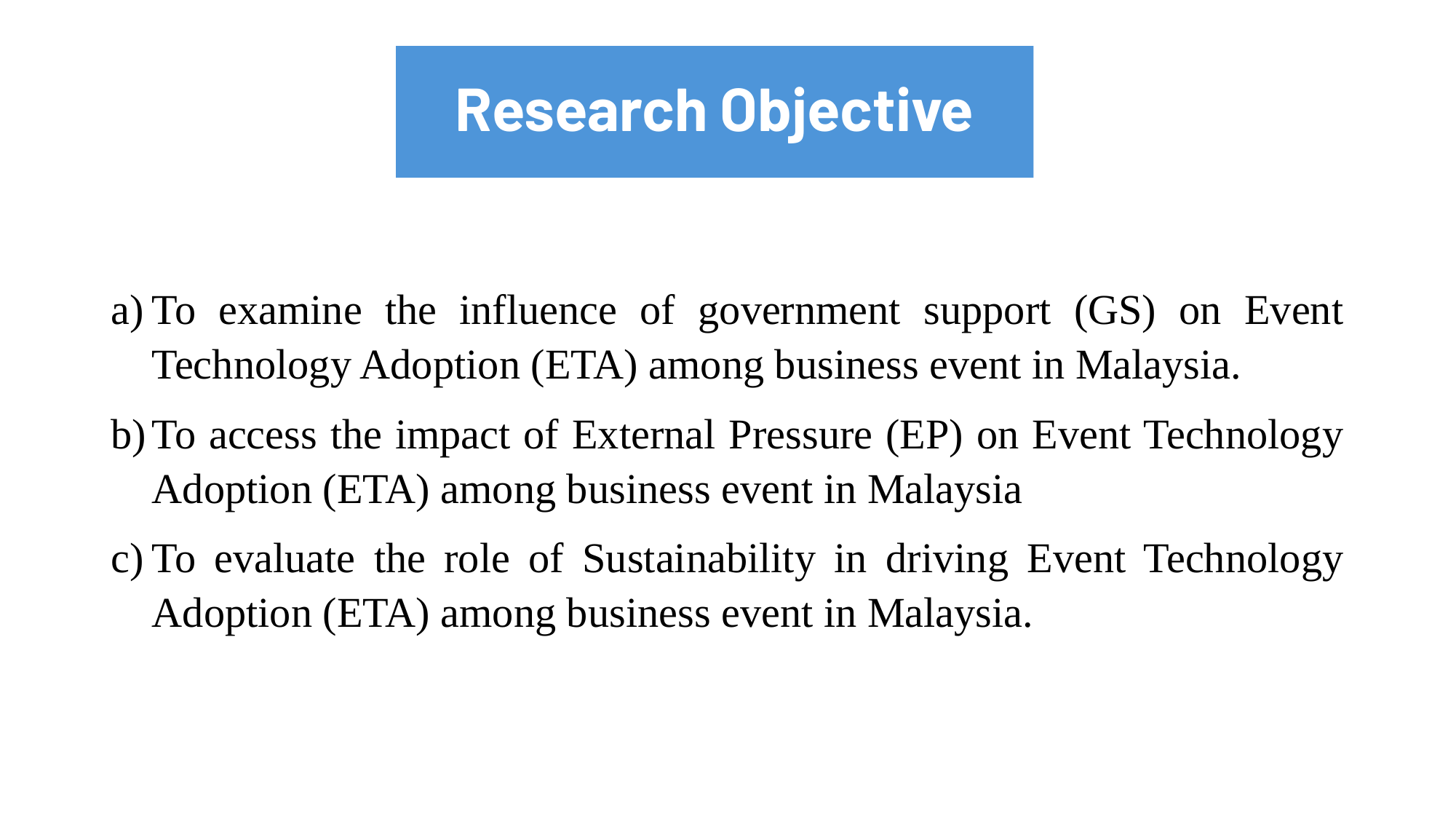

# Research Objective
To examine the influence of government support (GS) on Event Technology Adoption (ETA) among business event in Malaysia.
To access the impact of External Pressure (EP) on Event Technology Adoption (ETA) among business event in Malaysia
To evaluate the role of Sustainability in driving Event Technology Adoption (ETA) among business event in Malaysia.